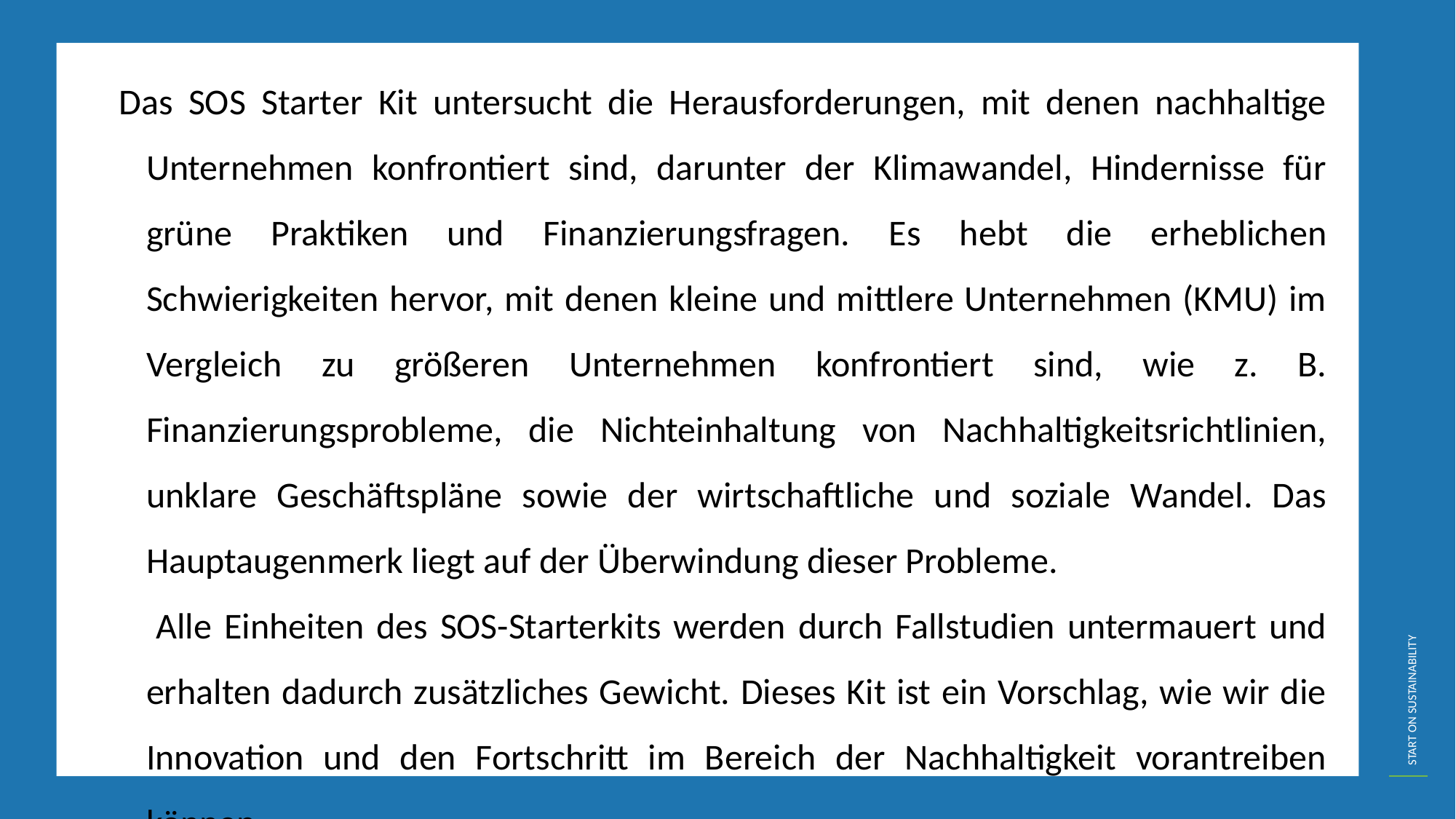

Das SOS Starter Kit untersucht die Herausforderungen, mit denen nachhaltige Unternehmen konfrontiert sind, darunter der Klimawandel, Hindernisse für grüne Praktiken und Finanzierungsfragen. Es hebt die erheblichen Schwierigkeiten hervor, mit denen kleine und mittlere Unternehmen (KMU) im Vergleich zu größeren Unternehmen konfrontiert sind, wie z. B. Finanzierungsprobleme, die Nichteinhaltung von Nachhaltigkeitsrichtlinien, unklare Geschäftspläne sowie der wirtschaftliche und soziale Wandel. Das Hauptaugenmerk liegt auf der Überwindung dieser Probleme.
   Alle Einheiten des SOS-Starterkits werden durch Fallstudien untermauert und erhalten dadurch zusätzliches Gewicht. Dieses Kit ist ein Vorschlag, wie wir die Innovation und den Fortschritt im Bereich der Nachhaltigkeit vorantreiben können..